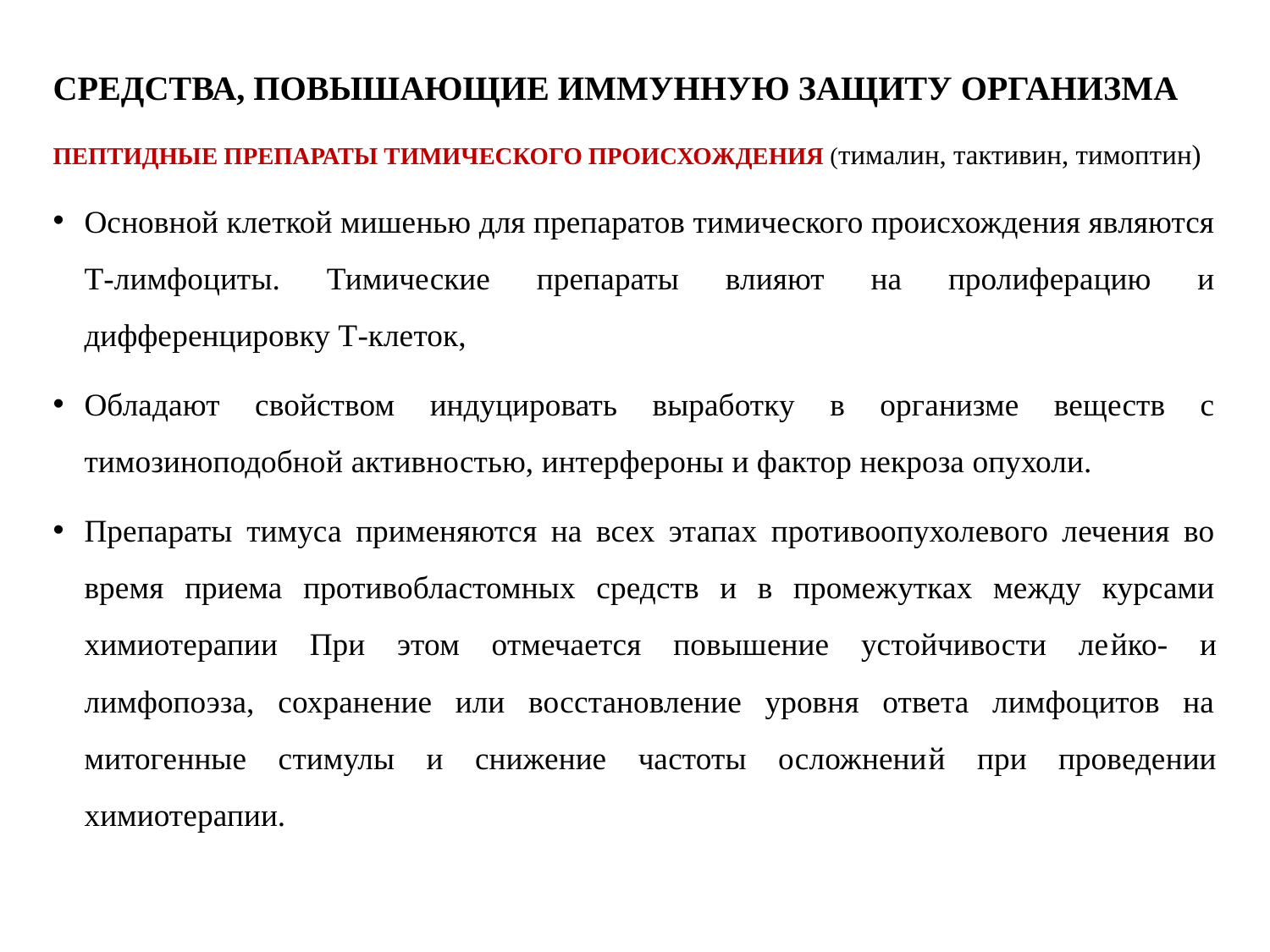

СРЕДСТВА, ПОВЫШАЮЩИЕ ИММУННУЮ ЗАЩИТУ ОРГАНИЗМА
ПЕПТИДНЫЕ ПРЕПАРАТЫ ТИМИЧЕСКОГО ПРОИСХОЖДЕНИЯ (тималин, тактивин, тимоптин)
Основной клеткой мишенью для препаратов тимического происхождения являются Т-лимфоциты. Тимические препараты влияют на пролиферацию и дифференцировку Т-клеток,
Обладают свойством индуцировать выработку в организме веществ с тимозиноподобной активностью, интерфероны и фактор некроза опухоли.
Препараты тимуса применяются на всех этапах противоопухолевого лечения во время приема противобластомных средств и в промежутках между курсами химиотерапии При этом отмечается повышение устойчивости лейко- и лимфопоэза, сохранение или восстановление уровня ответа лимфоцитов на митогенные стимулы и снижение частоты осложнений при проведении химиотерапии.